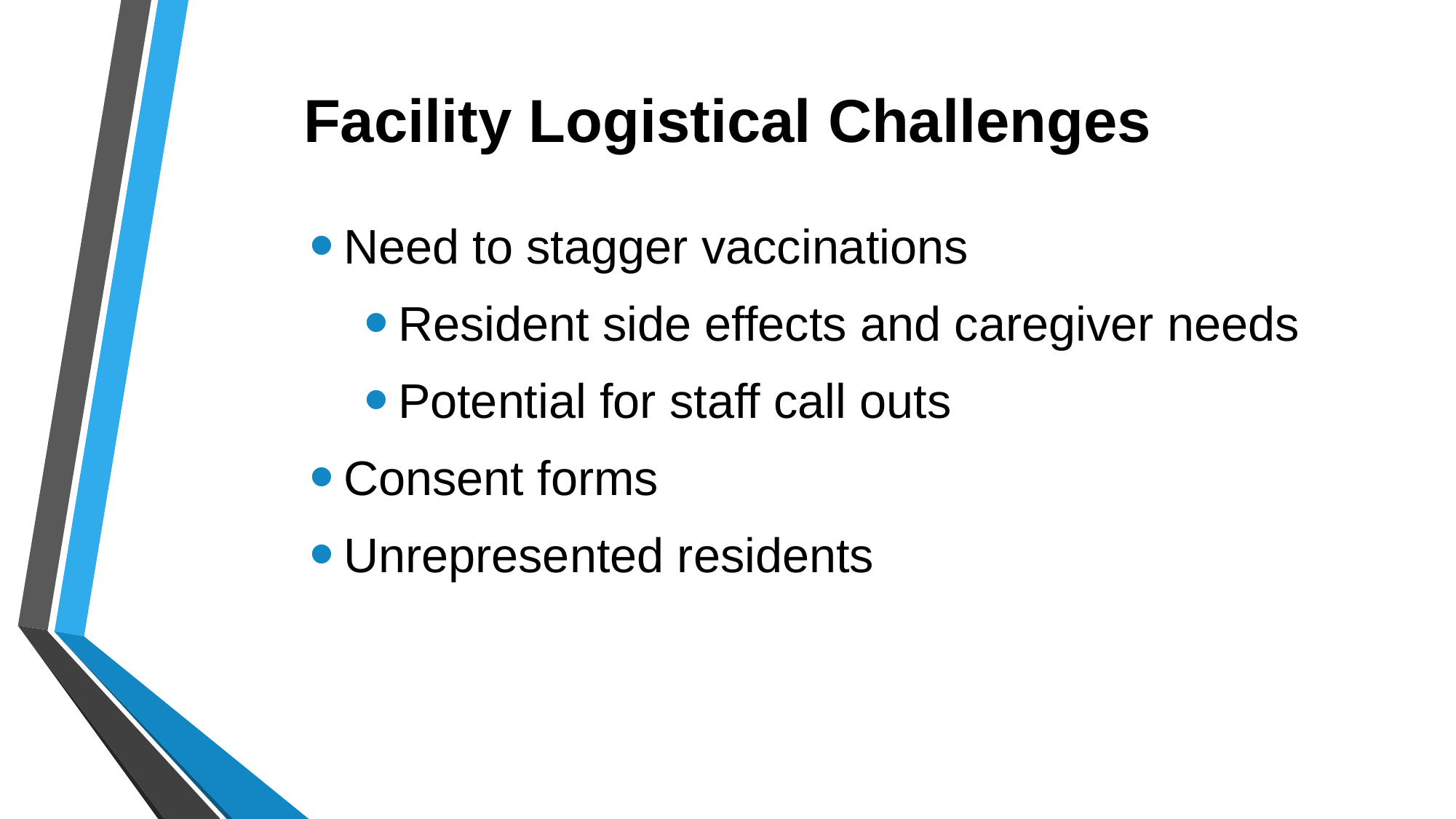

# Facility Logistical Challenges
Need to stagger vaccinations
Resident side effects and caregiver needs
Potential for staff call outs
Consent forms
Unrepresented residents